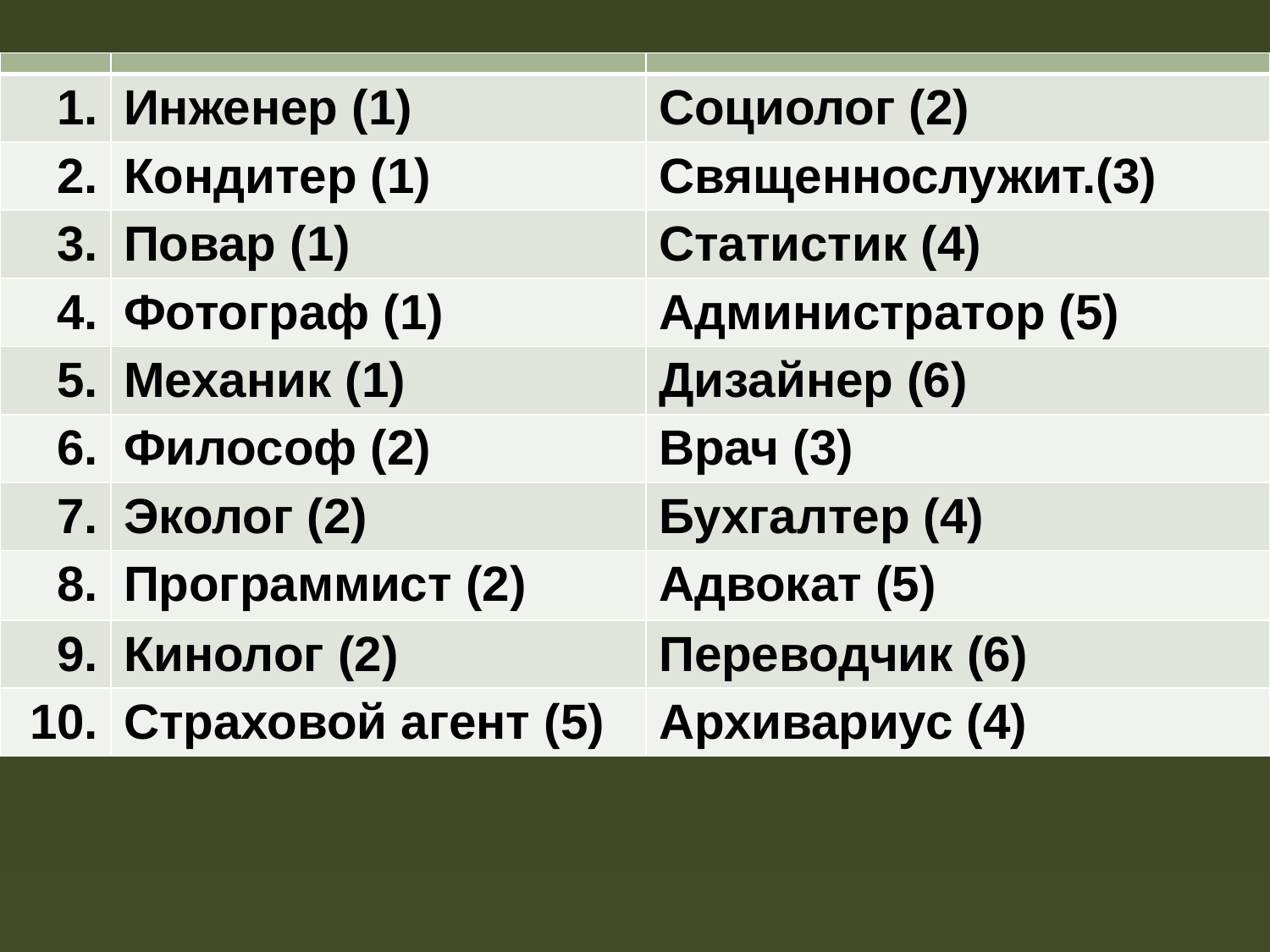

|  |  |  |
| --- | --- | --- |
| 1. | Инженер (1) | Социолог (2) |
| 2. | Кондитер (1) | Священнослужит.(3) |
| 3. | Повар (1) | Статистик (4) |
| 4. | Фотограф (1) | Администратор (5) |
| 5. | Механик (1) | Дизайнер (6) |
| 6. | Философ (2) | Врач (3) |
| 7. | Эколог (2) | Бухгалтер (4) |
| 8. | Программист (2) | Адвокат (5) |
| 9. | Кинолог (2) | Переводчик (6) |
| 10. | Страховой агент (5) | Архивариус (4) |